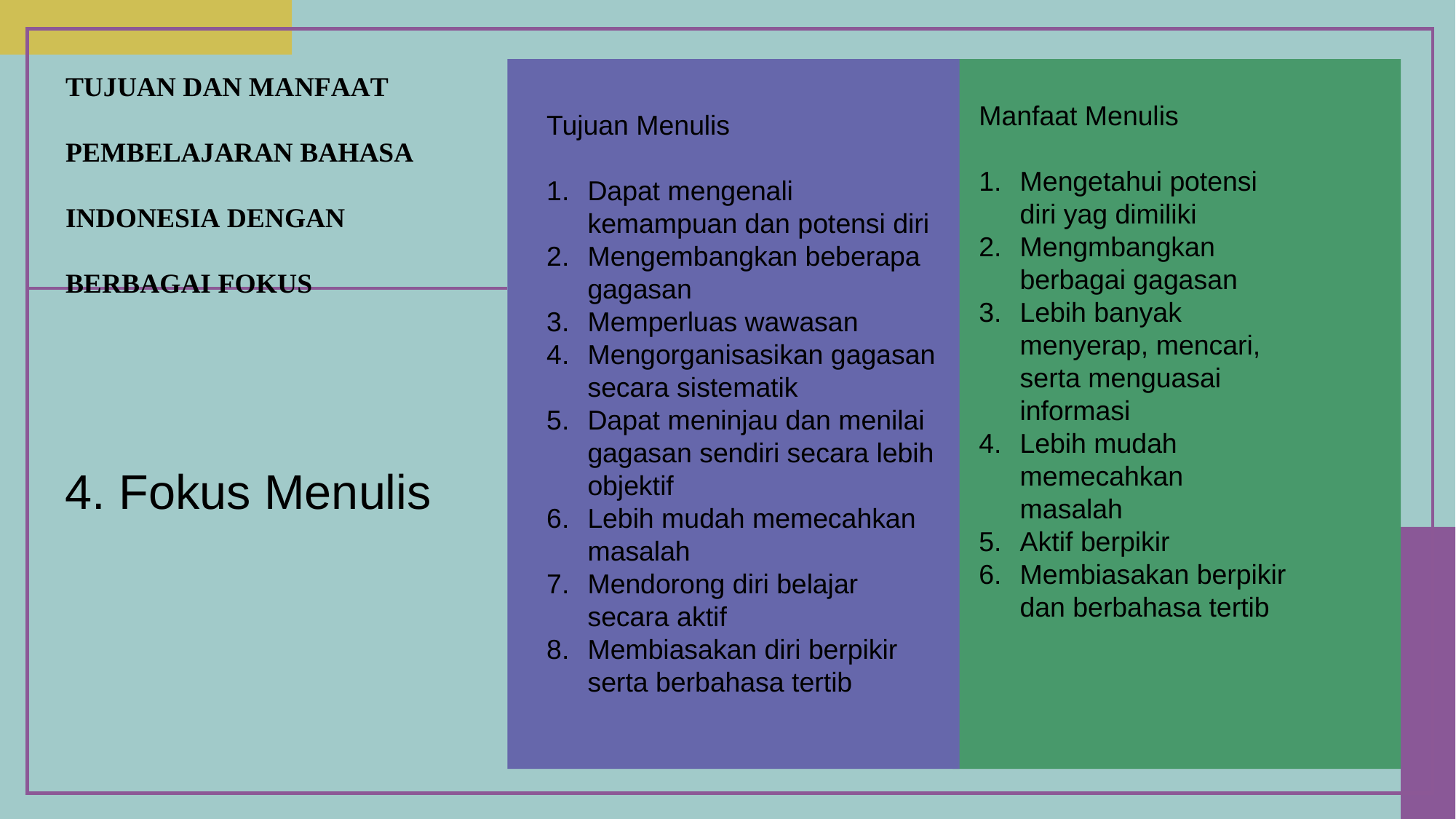

Manfaat Menulis

Mengetahui potensi diri yag dimiliki
Mengmbangkan berbagai gagasan
Lebih banyak menyerap, mencari, serta menguasai informasi
Lebih mudah memecahkan masalah
Aktif berpikir
Membiasakan berpikir dan berbahasa tertib

Tujuan Menulis

Dapat mengenali kemampuan dan potensi diri
Mengembangkan beberapa gagasan
Memperluas wawasan
Mengorganisasikan gagasan secara sistematik
Dapat meninjau dan menilai gagasan sendiri secara lebih objektif
Lebih mudah memecahkan masalah
Mendorong diri belajar secara aktif
Membiasakan diri berpikir serta berbahasa tertib
# tujuan dan manfaat pembelajaran bahasa Indonesia dengan berbagai fokus

4. Fokus Menulis